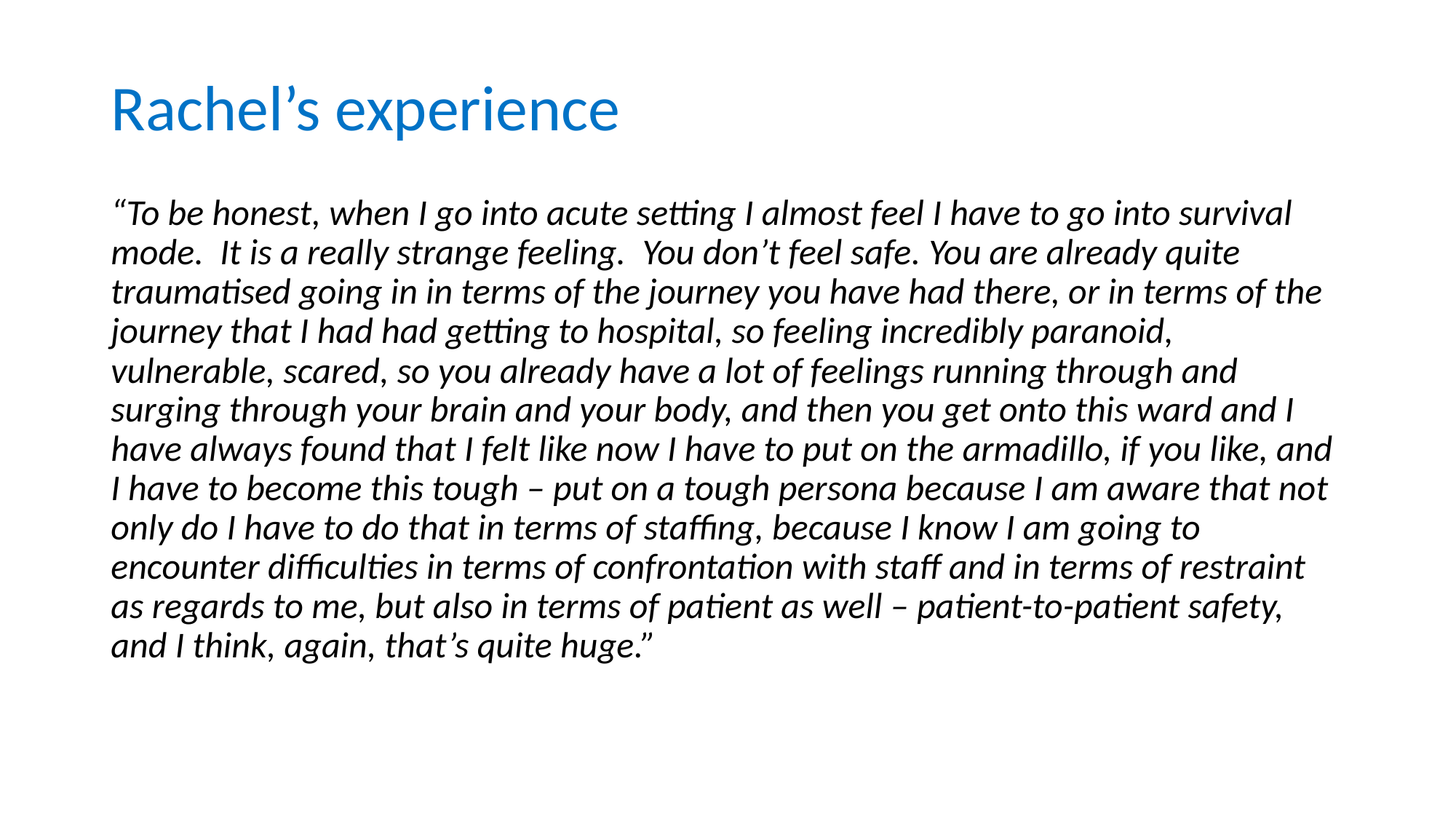

# Rachel’s experience
“To be honest, when I go into acute setting I almost feel I have to go into survival mode.  It is a really strange feeling.  You don’t feel safe. You are already quite traumatised going in in terms of the journey you have had there, or in terms of the journey that I had had getting to hospital, so feeling incredibly paranoid, vulnerable, scared, so you already have a lot of feelings running through and surging through your brain and your body, and then you get onto this ward and I have always found that I felt like now I have to put on the armadillo, if you like, and I have to become this tough – put on a tough persona because I am aware that not only do I have to do that in terms of staffing, because I know I am going to encounter difficulties in terms of confrontation with staff and in terms of restraint as regards to me, but also in terms of patient as well – patient-to-patient safety, and I think, again, that’s quite huge.”